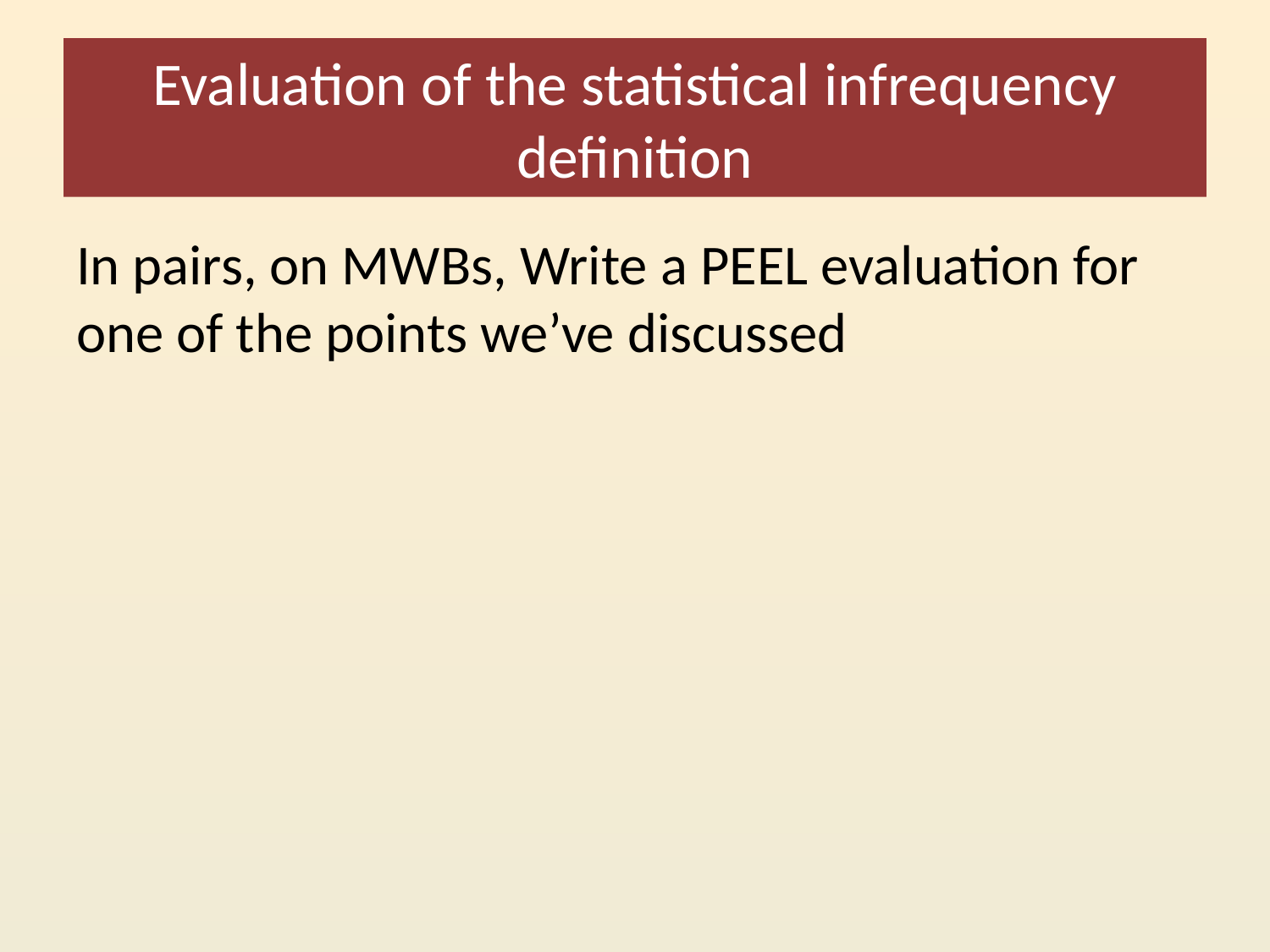

# Evaluation of the statistical infrequency definition
In pairs, on MWBs, Write a PEEL evaluation for one of the points we’ve discussed